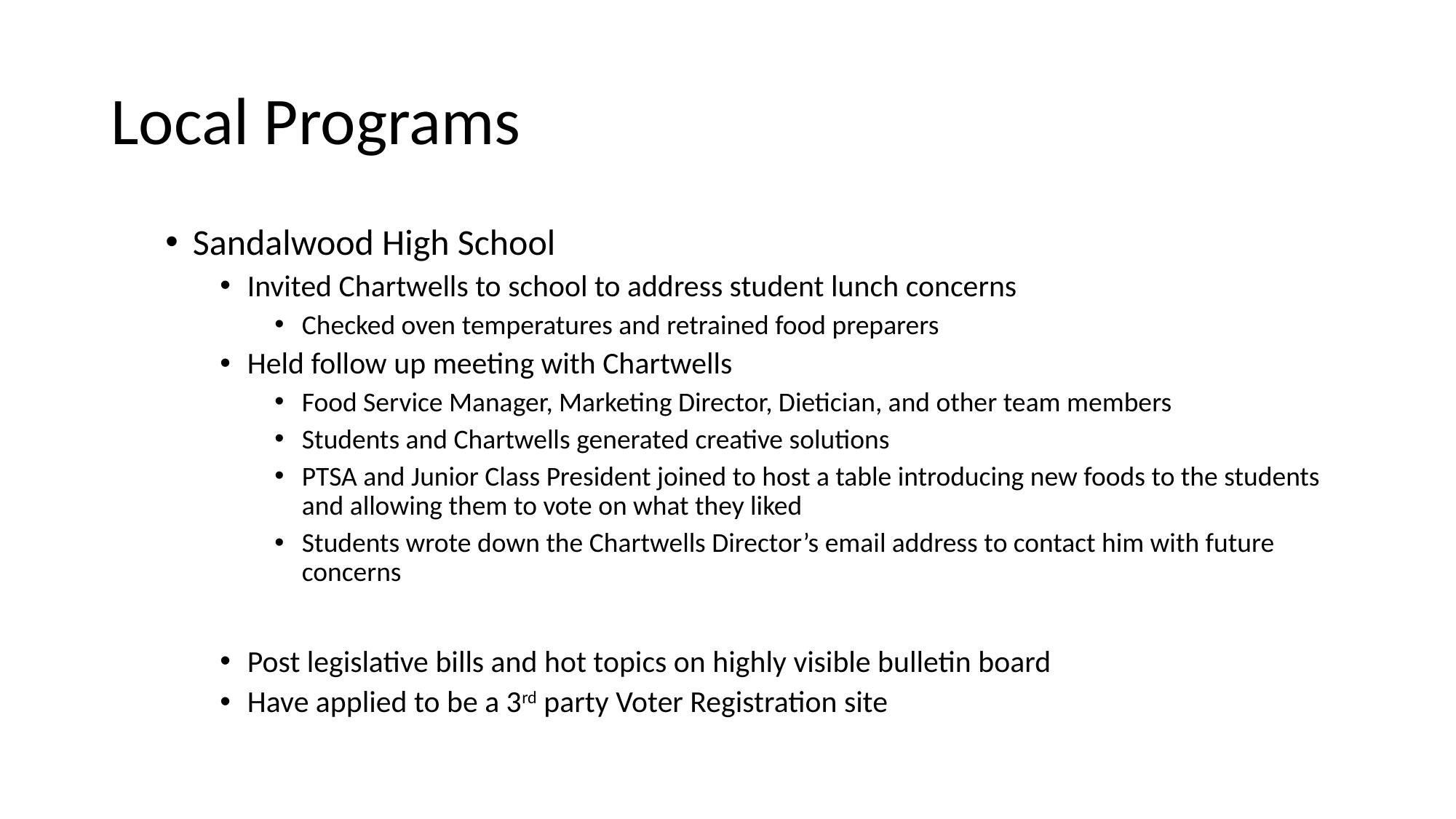

# Local Programs
Sandalwood High School
Invited Chartwells to school to address student lunch concerns
Checked oven temperatures and retrained food preparers
Held follow up meeting with Chartwells
Food Service Manager, Marketing Director, Dietician, and other team members
Students and Chartwells generated creative solutions
PTSA and Junior Class President joined to host a table introducing new foods to the students and allowing them to vote on what they liked
Students wrote down the Chartwells Director’s email address to contact him with future concerns

Post legislative bills and hot topics on highly visible bulletin board
Have applied to be a 3rd party Voter Registration site